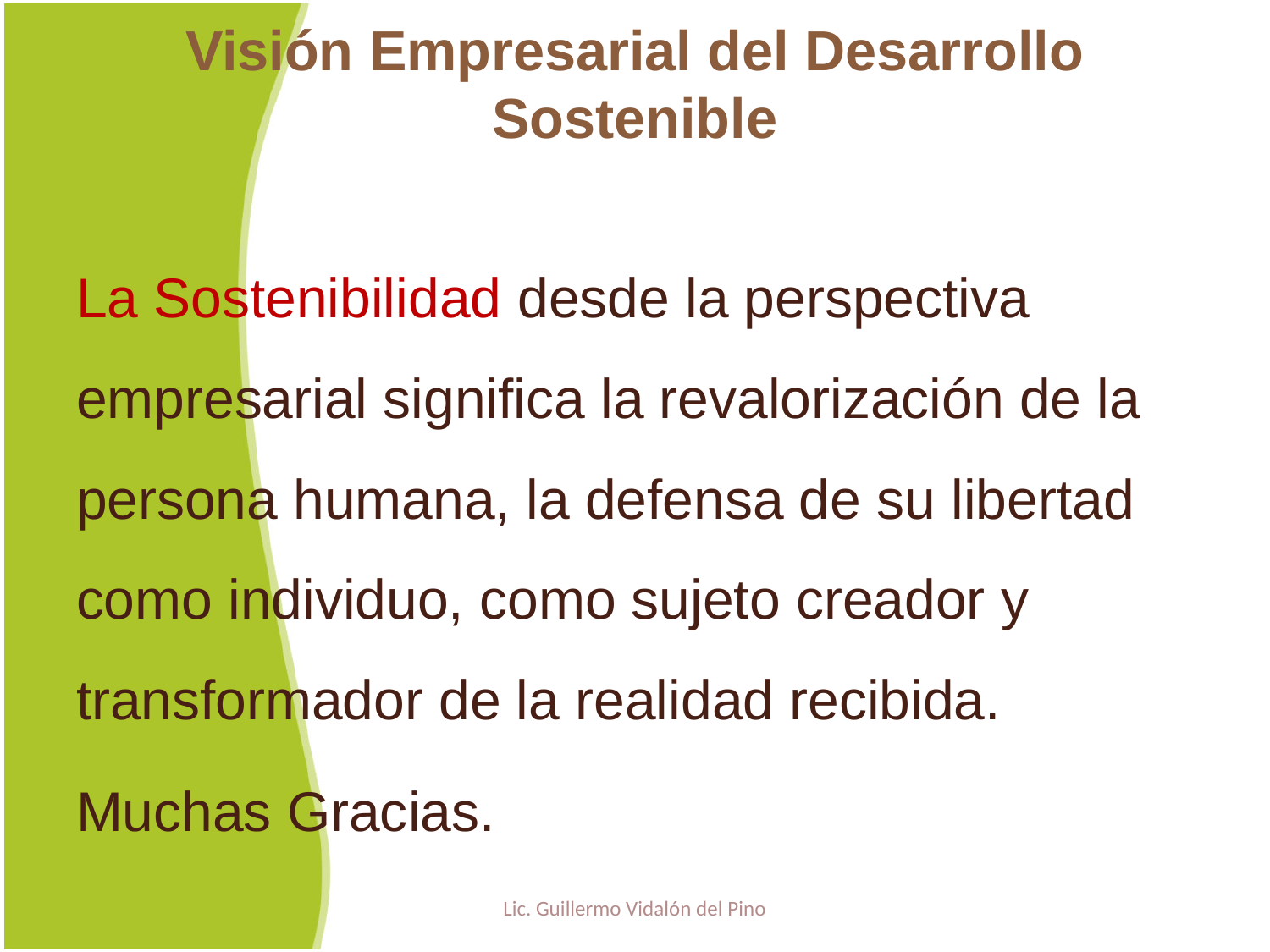

# Visión Empresarial del Desarrollo Sostenible
La Sostenibilidad desde la perspectiva empresarial significa la revalorización de la persona humana, la defensa de su libertad como individuo, como sujeto creador y transformador de la realidad recibida.
Muchas Gracias.
Lic. Guillermo Vidalón del Pino